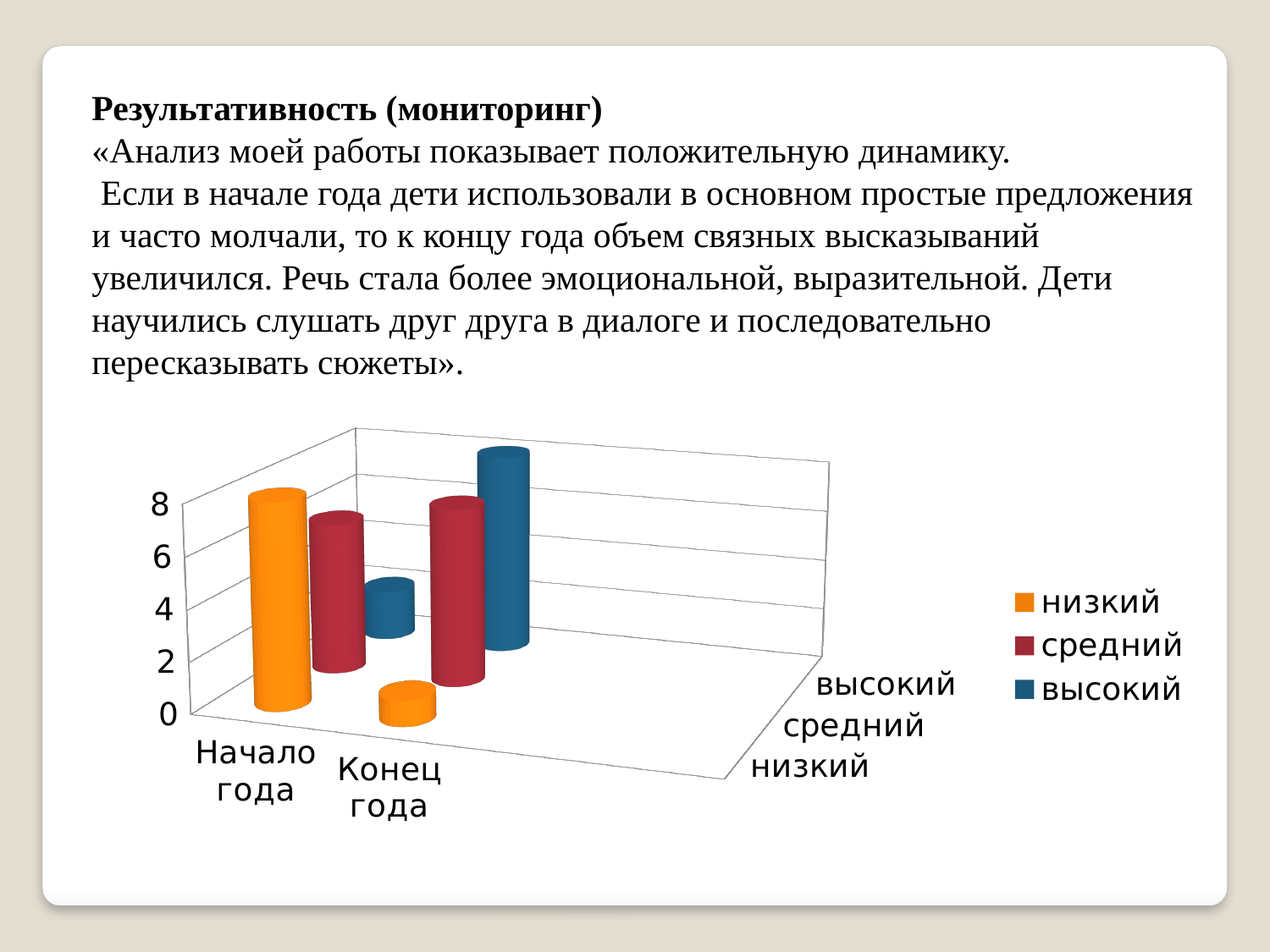

Результативность (мониторинг)
«Анализ моей работы показывает положительную динамику.
 Если в начале года дети использовали в основном простые предложения и часто молчали, то к концу года объем связных высказываний увеличился. Речь стала более эмоциональной, выразительной. Дети научились слушать друг друга в диалоге и последовательно пересказывать сюжеты».

[unsupported chart]